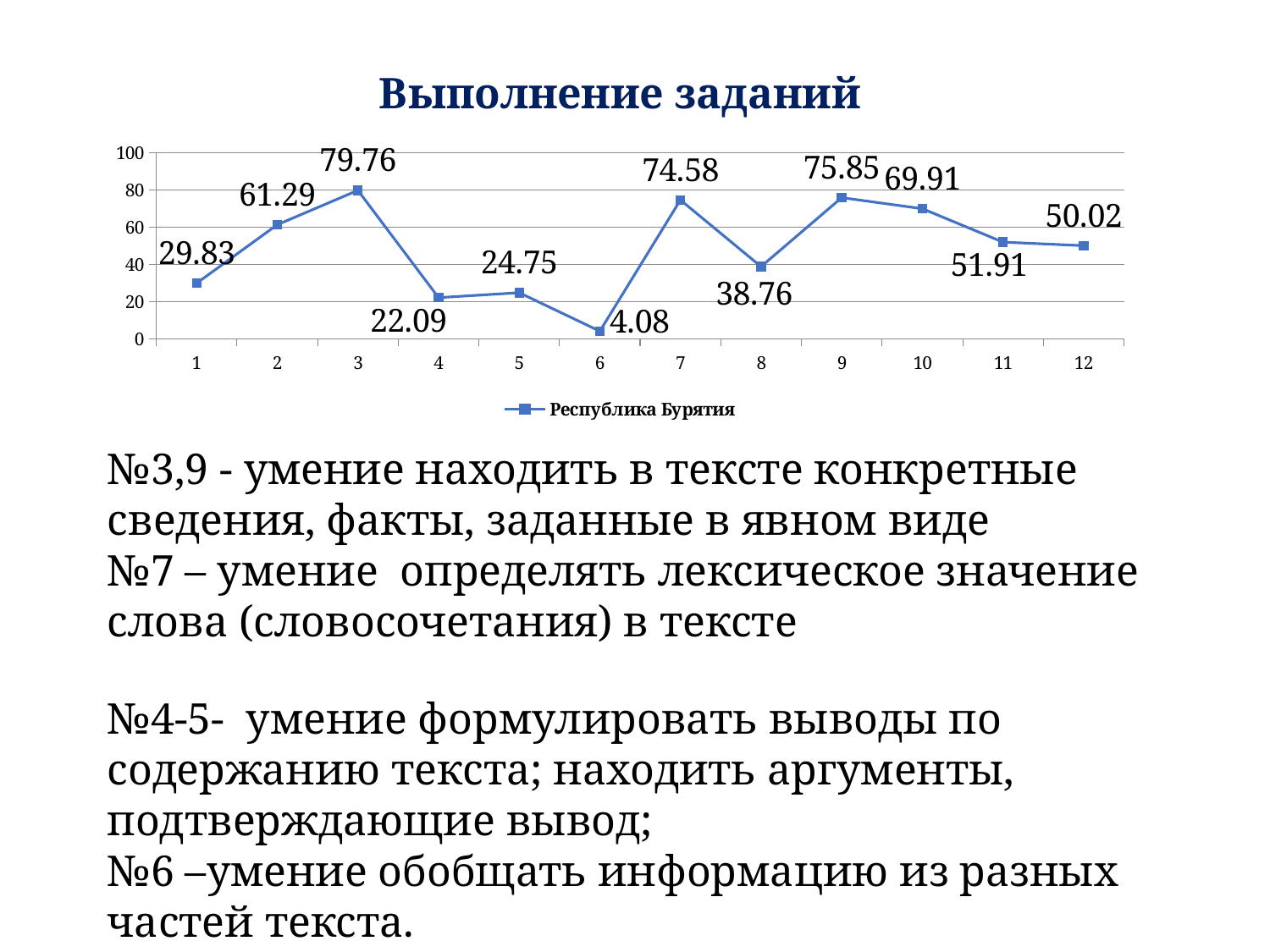

### Chart: Выполнение заданий

| Category | Республика Бурятия |
|---|---|
| 1 | 29.830000000000005 |
| 2 | 61.29000000000001 |
| 3 | 79.76 |
| 4 | 22.09 |
| 5 | 24.75 |
| 6 | 4.08 |
| 7 | 74.58 |
| 8 | 38.76000000000001 |
| 9 | 75.85 |
| 10 | 69.91000000000003 |
| 11 | 51.91 |
| 12 | 50.02 |
№3,9 - умение находить в тексте конкретные сведения, факты, заданные в явном виде
№7 – умение  определять лексическое значение слова (словосочетания) в тексте

№4-5-  умение формулировать выводы по содержанию текста; находить аргументы, подтверждающие вывод;
№6 –умение обобщать информацию из разных частей текста.